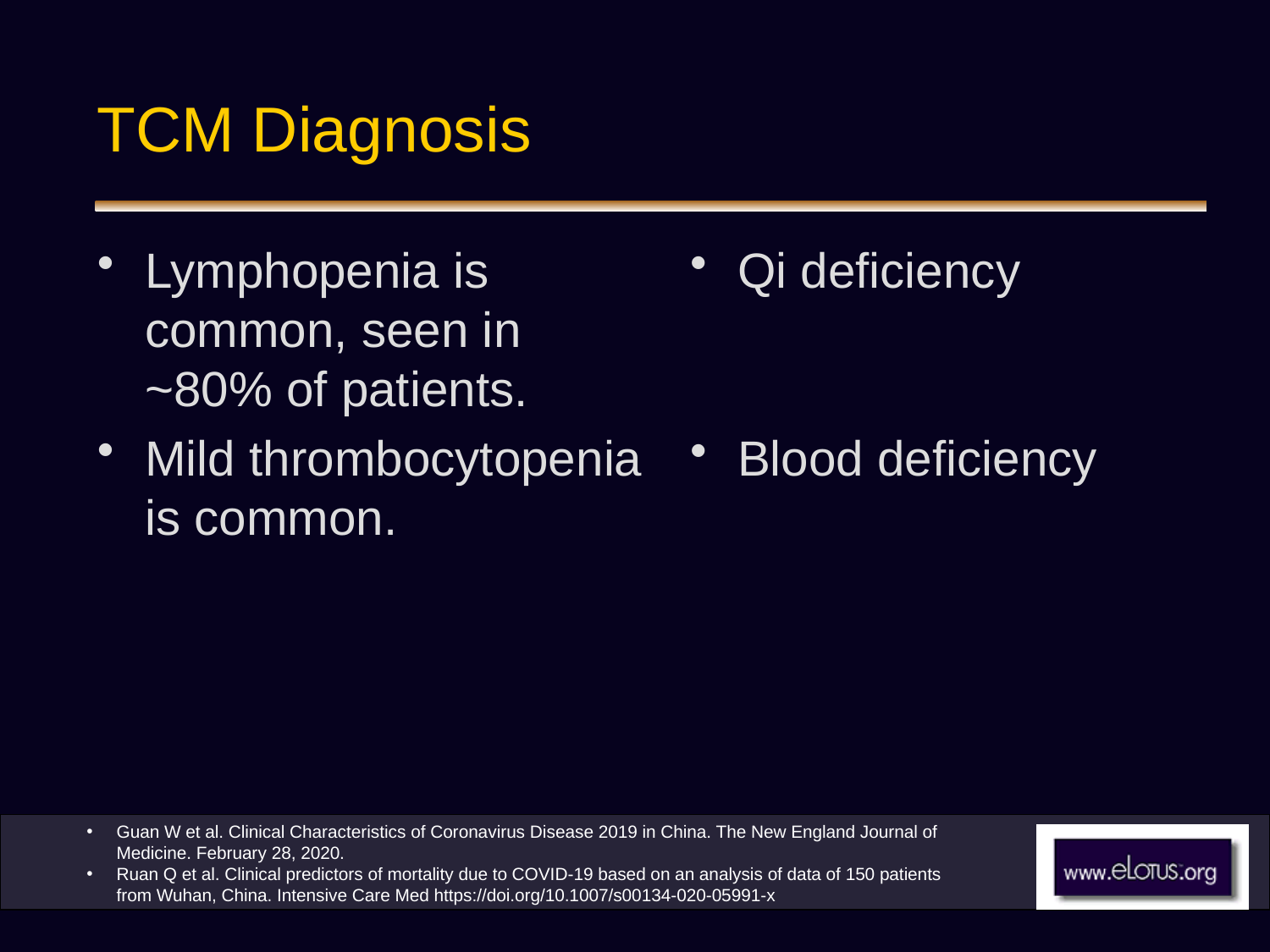

# TCM Diagnosis
Lymphopenia is common, seen in ~80% of patients.
Mild thrombocytopenia is common.

Qi deficiency

Blood deficiency
Guan W et al. Clinical Characteristics of Coronavirus Disease 2019 in China. The New England Journal of Medicine. February 28, 2020.
Ruan Q et al. Clinical predictors of mortality due to COVID-19 based on an analysis of data of 150 patients from Wuhan, China. Intensive Care Med https://doi.org/10.1007/s00134-020-05991-x